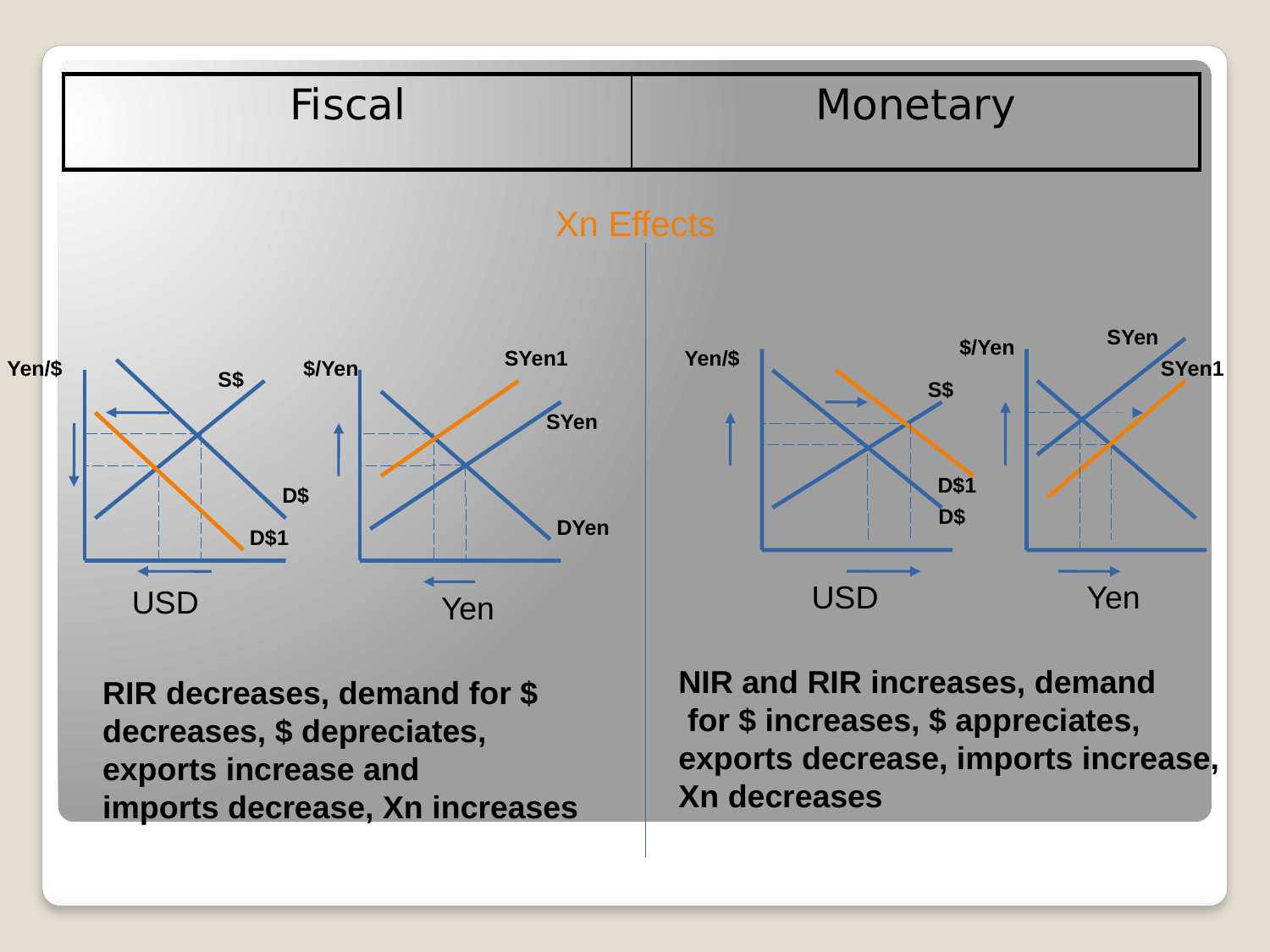

| Fiscal | Monetary |
| --- | --- |
Xn Effects

SYen
$/Yen

SYen1
Yen/$
Yen/$
$/Yen

SYen1

S$

S$

SYen

D$1

D$

D$
DYen
D$1

USD

Yen
USD

Yen
NIR and RIR increases, demand
 for $ increases, $ appreciates,
exports decrease, imports increase,
Xn decreases
RIR decreases, demand for $
decreases, $ depreciates,
exports increase and
imports decrease, Xn increases